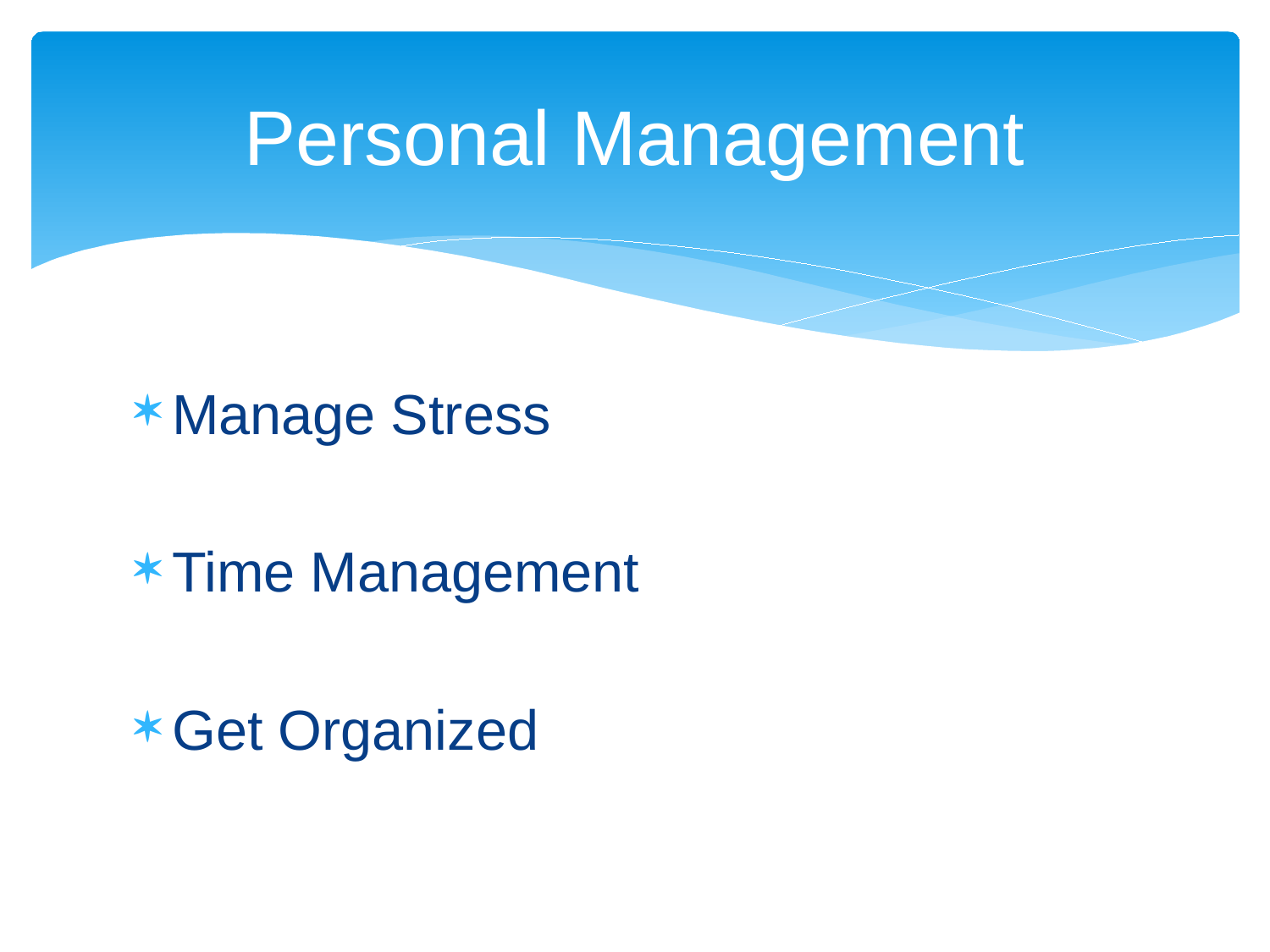

# Personal Management
Manage Stress

Time Management

Get Organized